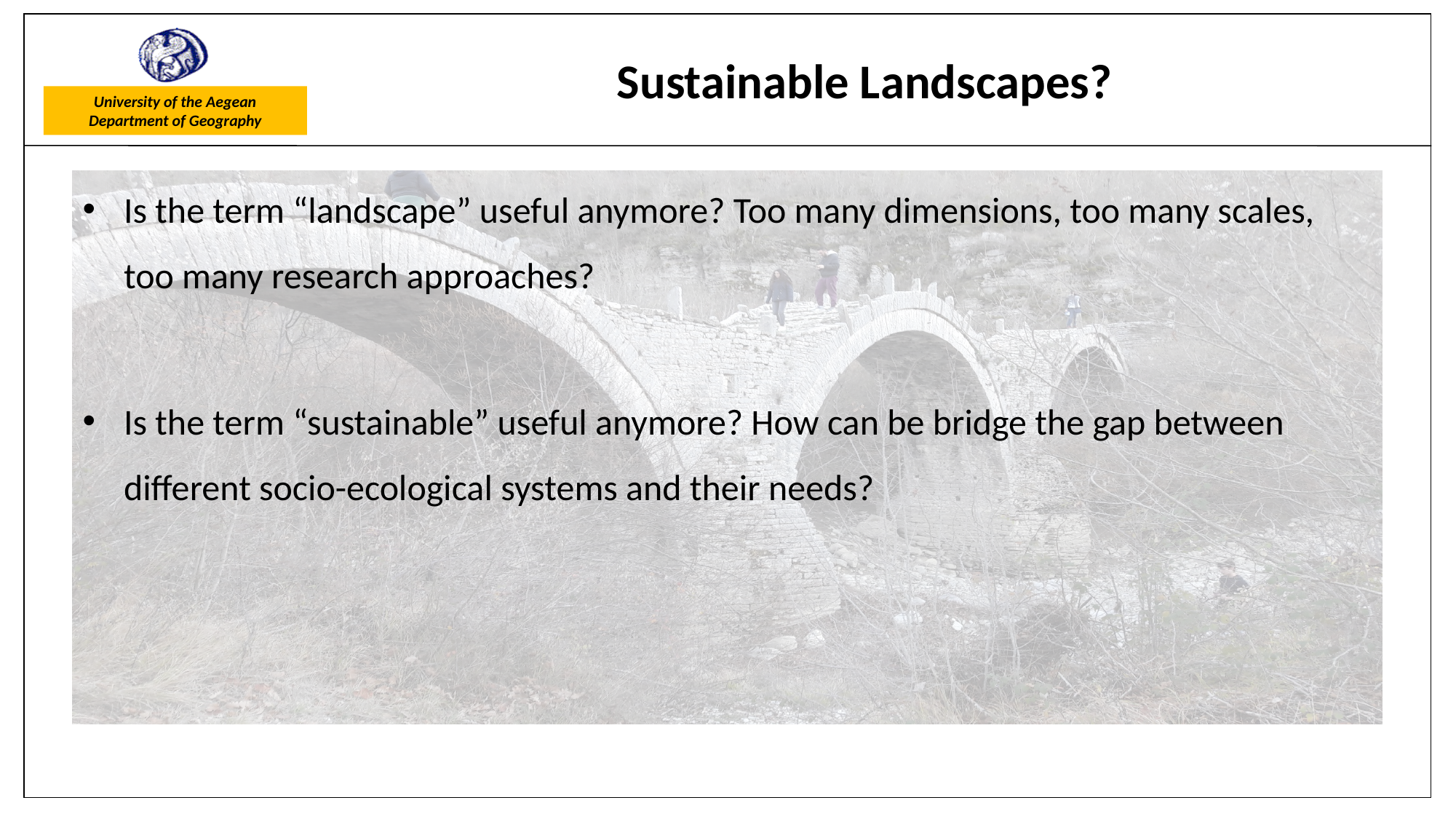

# Sustainable Landscapes?
Is the term “landscape” useful anymore? Too many dimensions, too many scales, too many research approaches?

Is the term “sustainable” useful anymore? How can be bridge the gap between different socio-ecological systems and their needs?